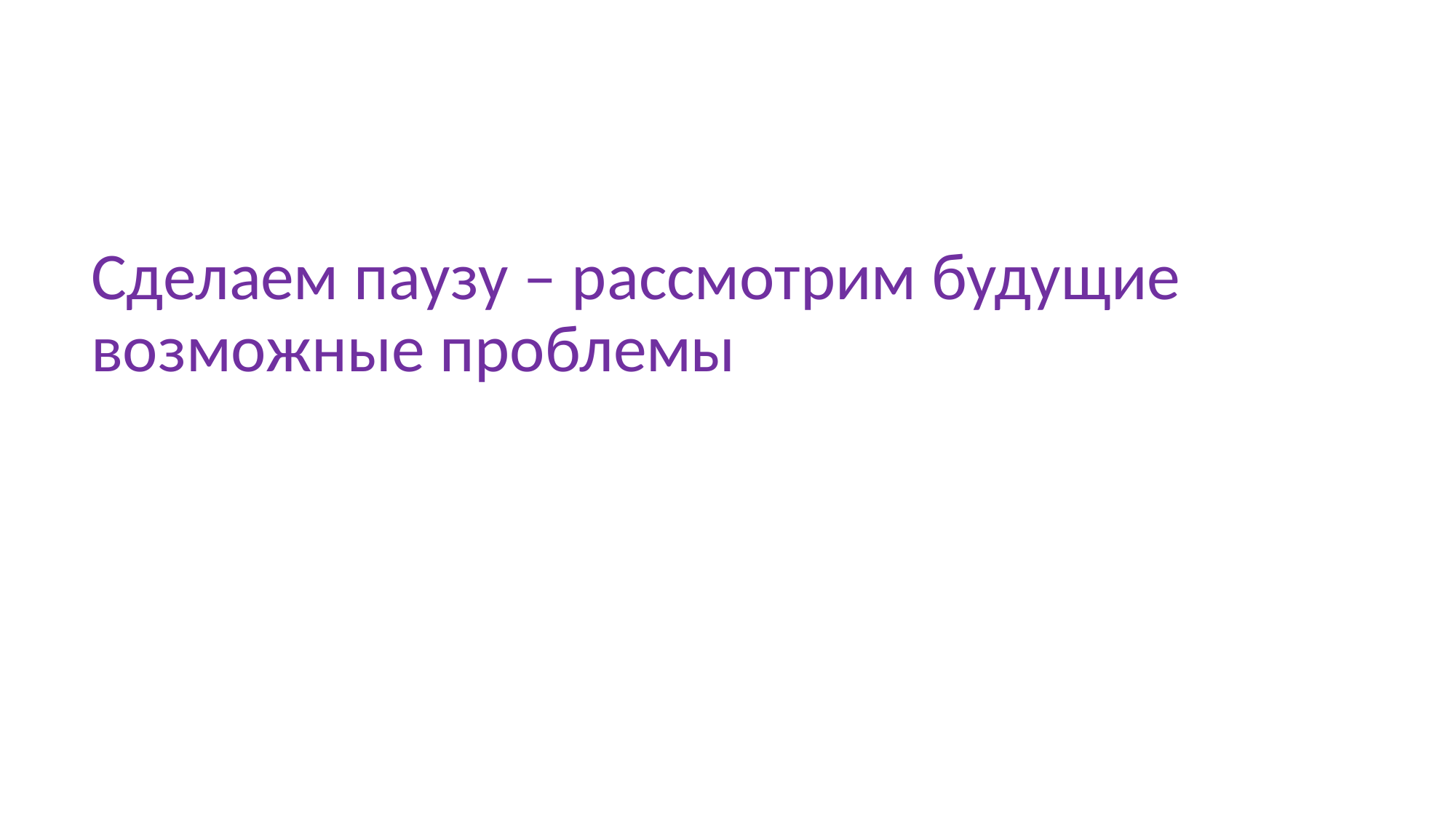

# Сделаем паузу – рассмотрим будущие возможные проблемы